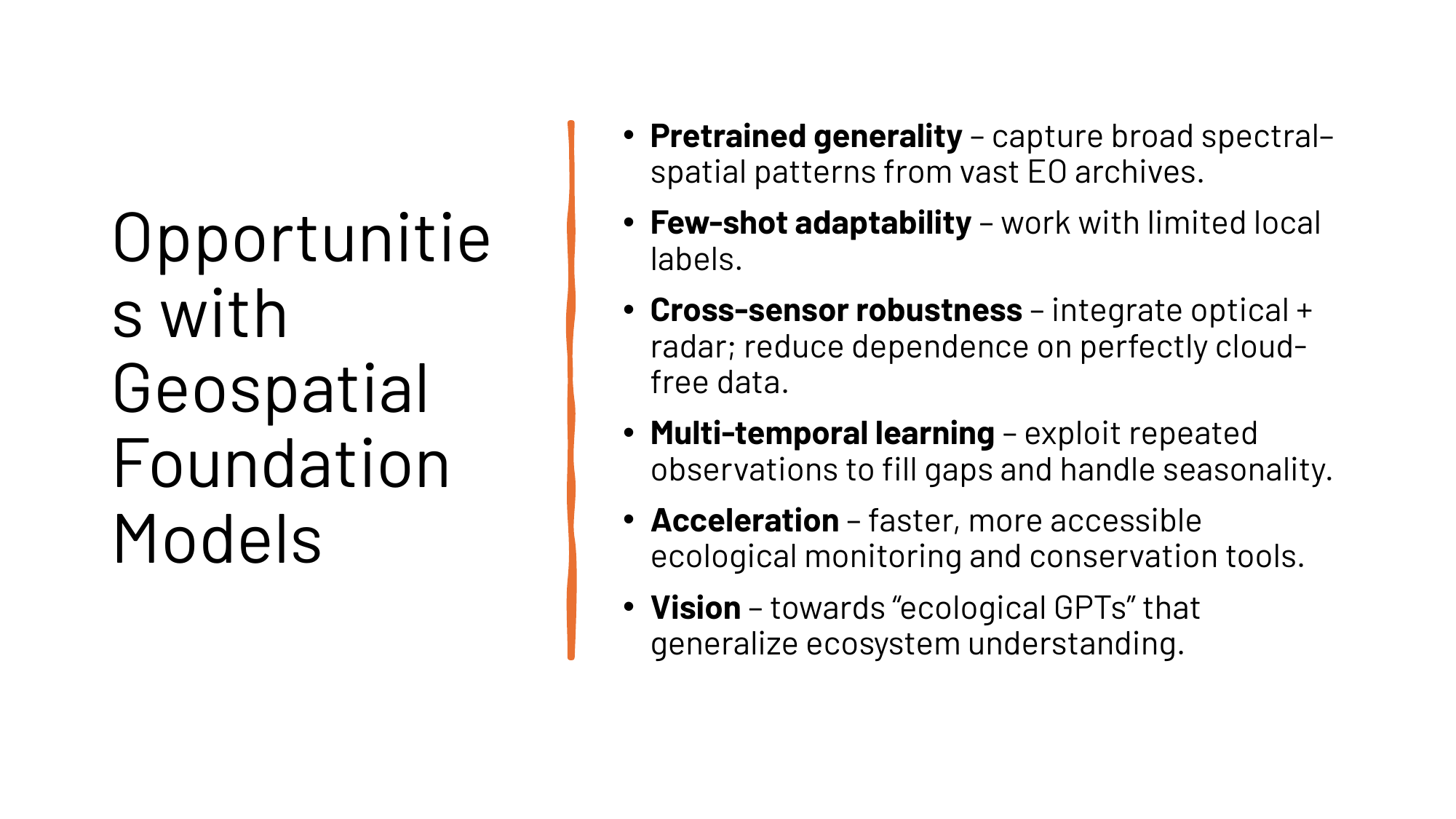

# Opportunities with Geospatial Foundation Models
Pretrained generality – capture broad spectral–spatial patterns from vast EO archives.
Few-shot adaptability – work with limited local labels.
Cross-sensor robustness – integrate optical + radar; reduce dependence on perfectly cloud-free data.
Multi-temporal learning – exploit repeated observations to fill gaps and handle seasonality.
Acceleration – faster, more accessible ecological monitoring and conservation tools.
Vision – towards “ecological GPTs” that generalize ecosystem understanding.